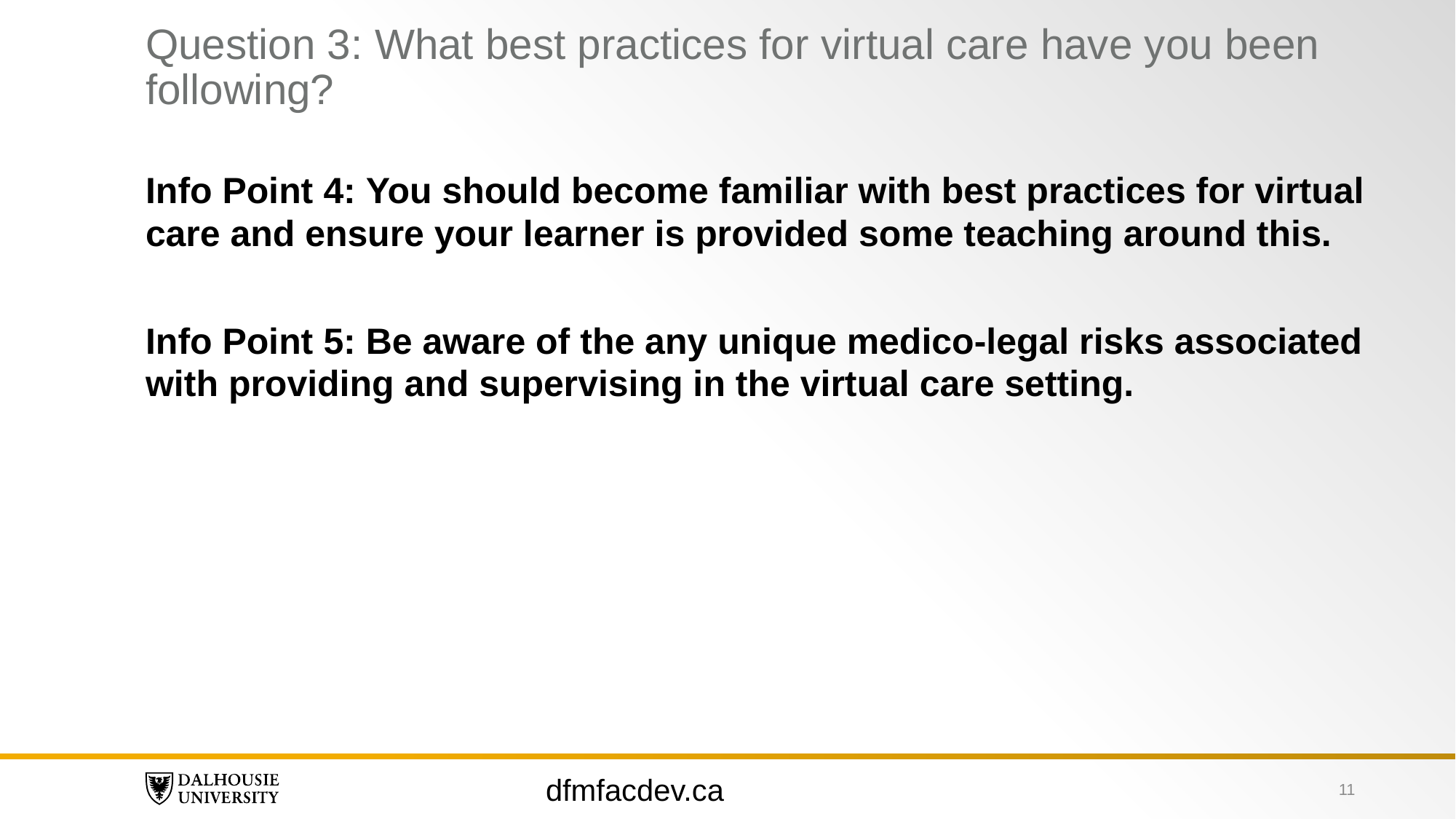

# Question 3: What best practices for virtual care have you been following?
Info Point 4: You should become familiar with best practices for virtual care and ensure your learner is provided some teaching around this.

Info Point 5: Be aware of the any unique medico-legal risks associated with providing and supervising in the virtual care setting.

dfmfacdev.ca
11